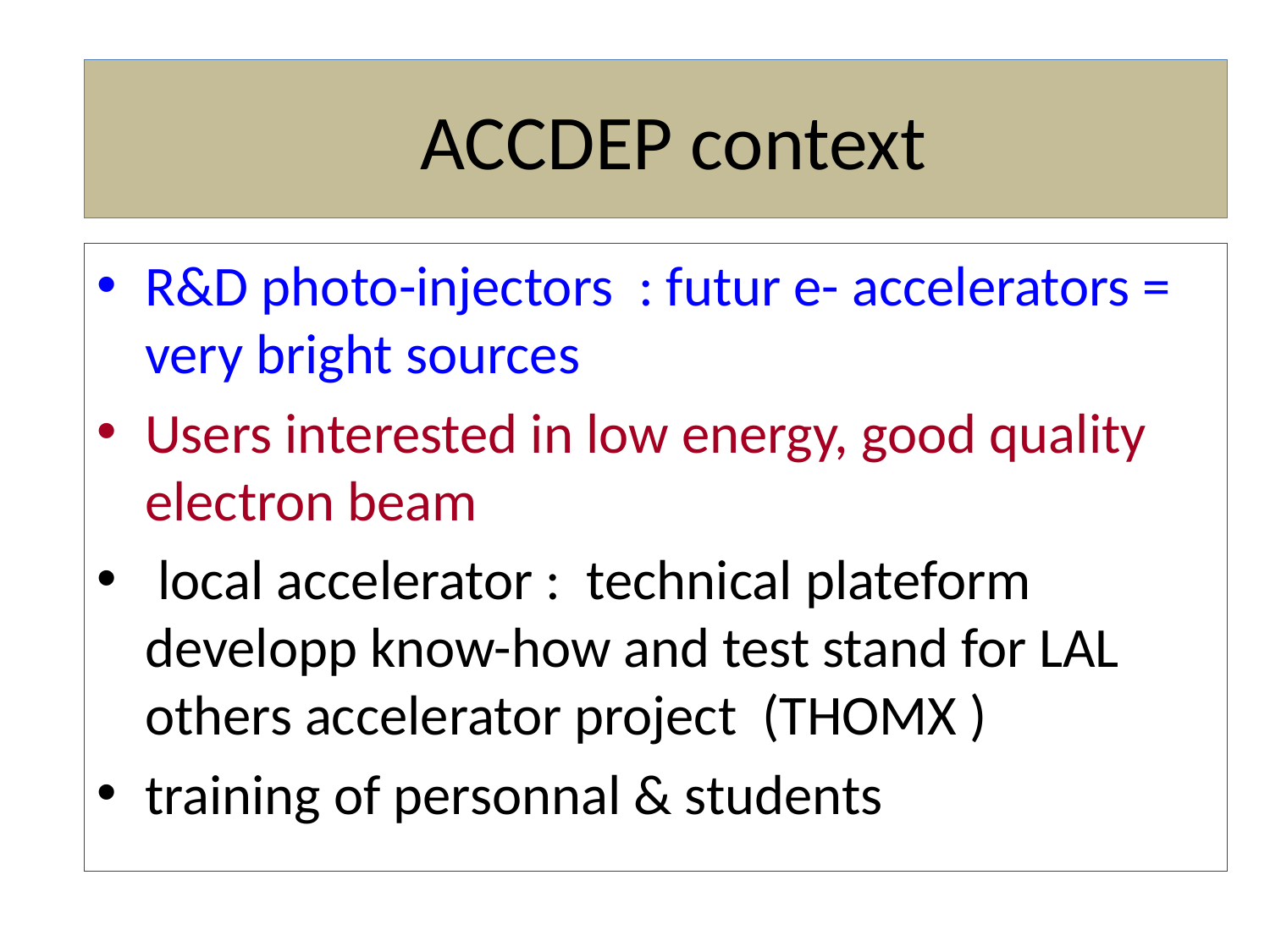

ACCDEP context
R&D photo-injectors  : futur e- accelerators = very bright sources
Users interested in low energy, good quality electron beam
 local accelerator :  technical plateform developp know-how and test stand for LAL others accelerator project  (THOMX )
training of personnal & students